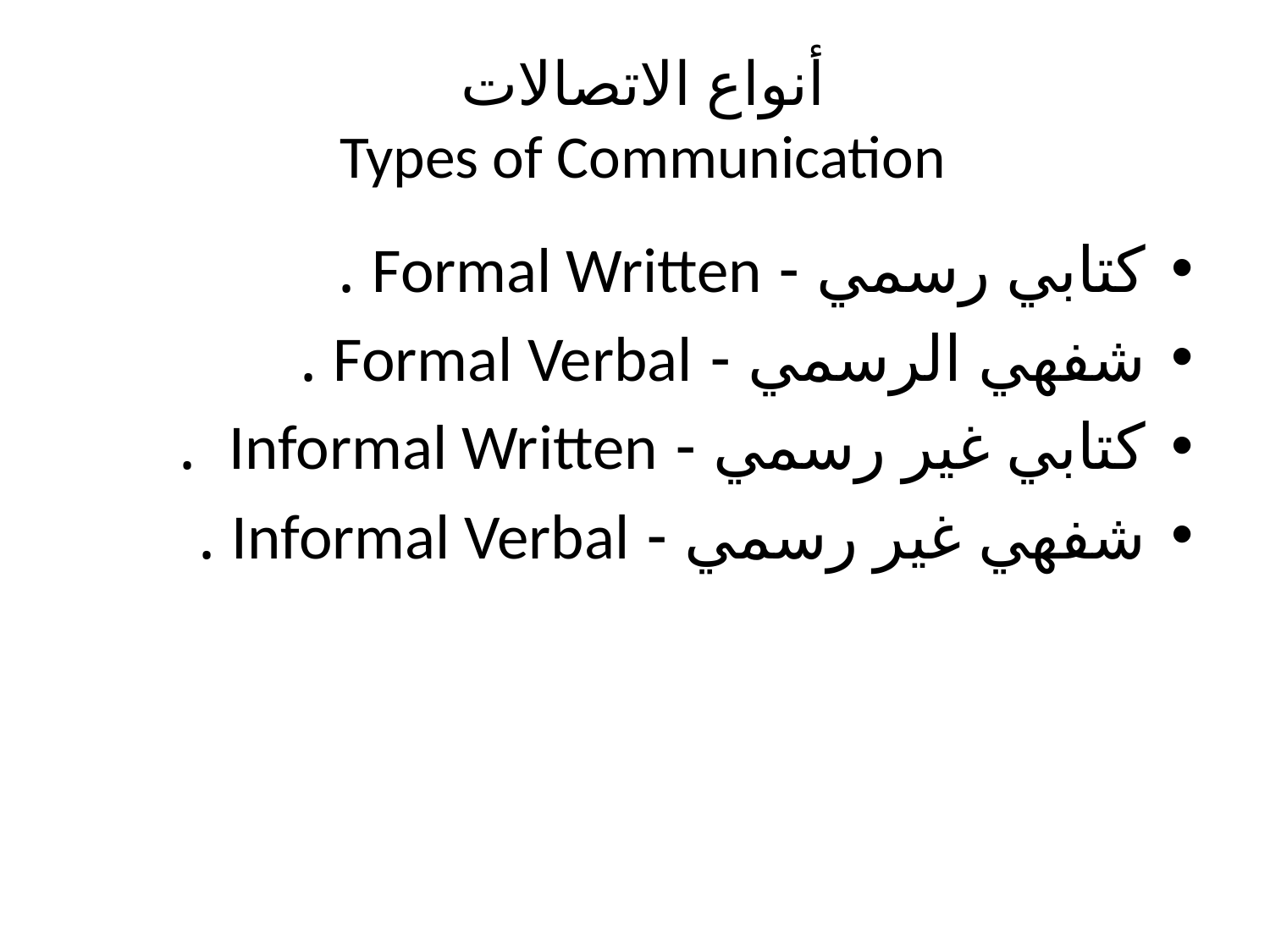

# أنواع الاتصالات Types of Communication
كتابي رسمي - Formal Written .
شفهي الرسمي - Formal Verbal .
كتابي غير رسمي - Informal Written  .
شفهي غير رسمي - Informal Verbal .